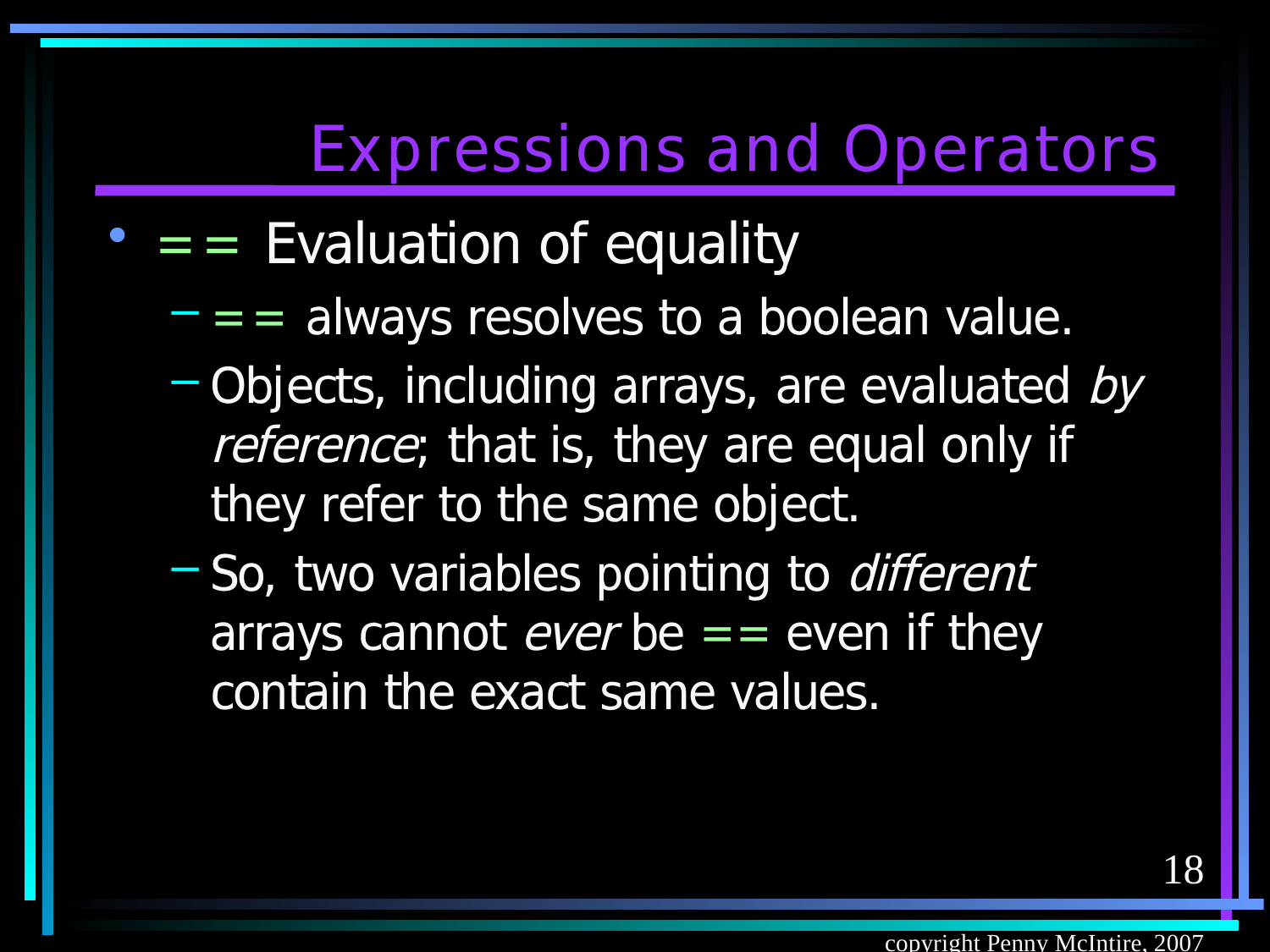

# Expressions and Operators
== Evaluation of equality
== always resolves to a boolean value.
Objects, including arrays, are evaluated by reference; that is, they are equal only if they refer to the same object.
So, two variables pointing to different arrays cannot ever be == even if they contain the exact same values.
18
copyright Penny McIntire, 2007